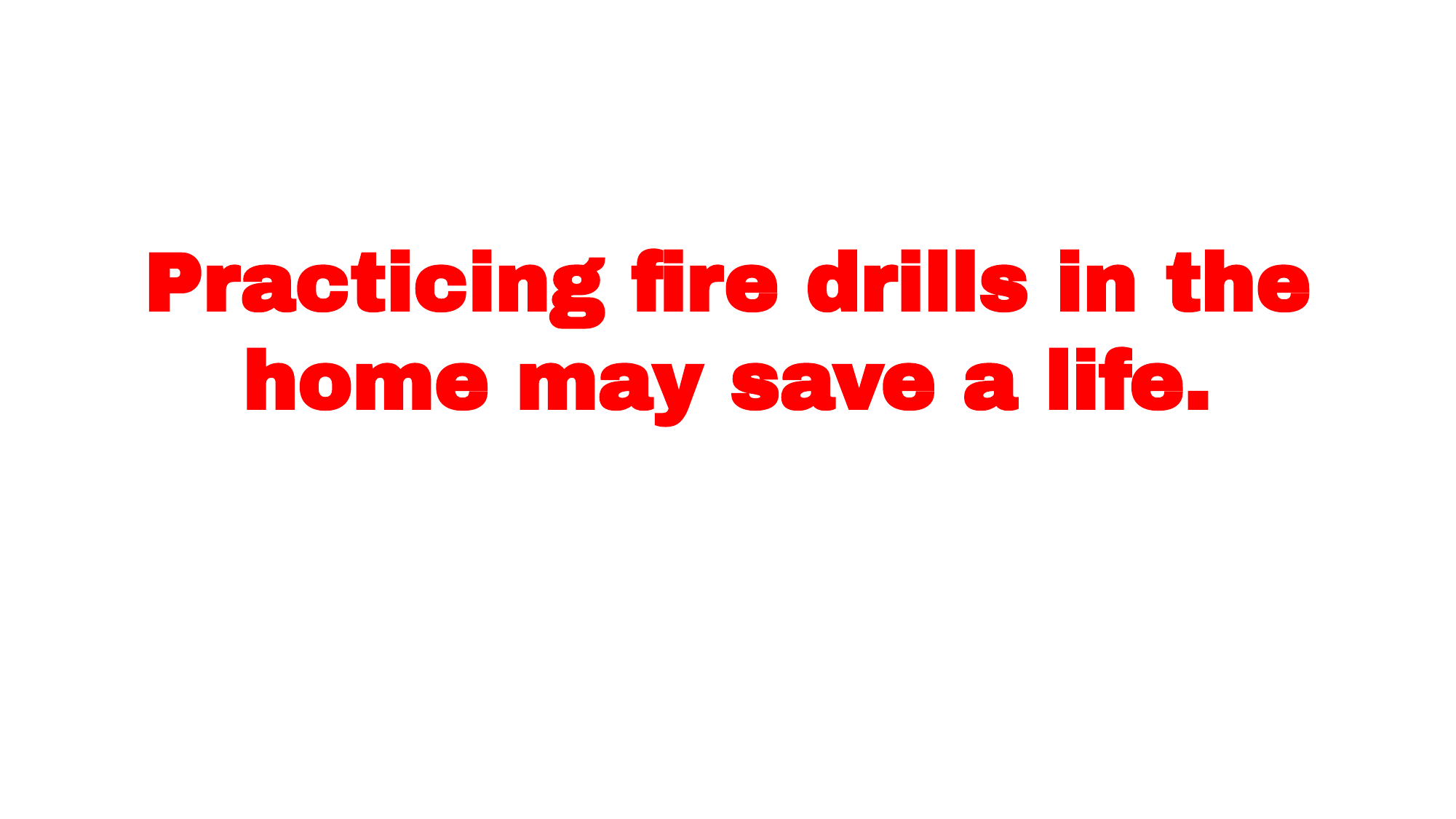

Practicing fire drills in the home may save a life.